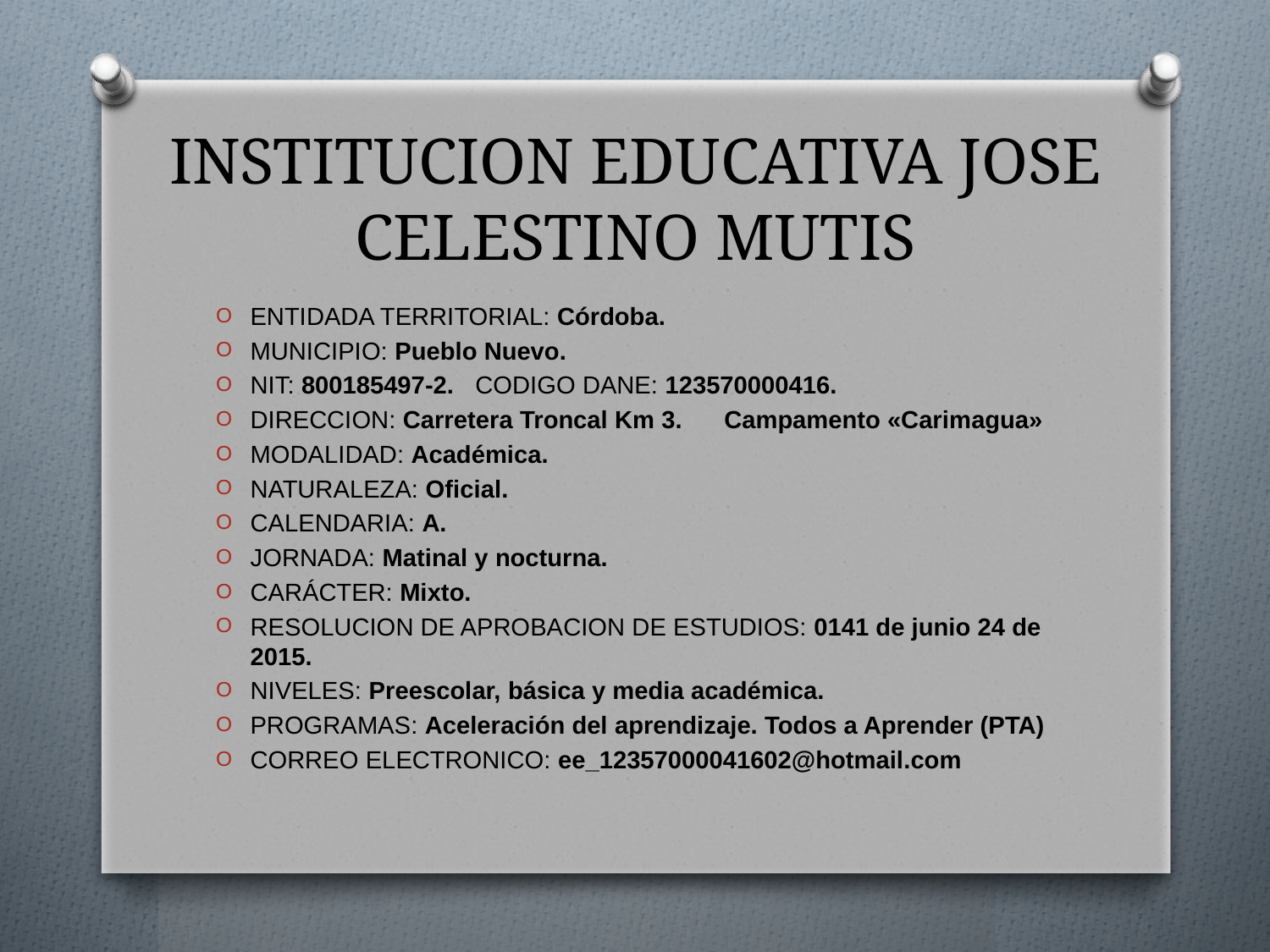

# INSTITUCION EDUCATIVA JOSE CELESTINO MUTIS
ENTIDADA TERRITORIAL: Córdoba.
MUNICIPIO: Pueblo Nuevo.
NIT: 800185497-2.   CODIGO DANE: 123570000416.
DIRECCION: Carretera Troncal Km 3.      Campamento «Carimagua»
MODALIDAD: Académica.
NATURALEZA: Oficial.
CALENDARIA: A.
JORNADA: Matinal y nocturna.
CARÁCTER: Mixto.
RESOLUCION DE APROBACION DE ESTUDIOS: 0141 de junio 24 de 2015.
NIVELES: Preescolar, básica y media académica.
PROGRAMAS: Aceleración del aprendizaje. Todos a Aprender (PTA)
CORREO ELECTRONICO: ee_12357000041602@hotmail.com